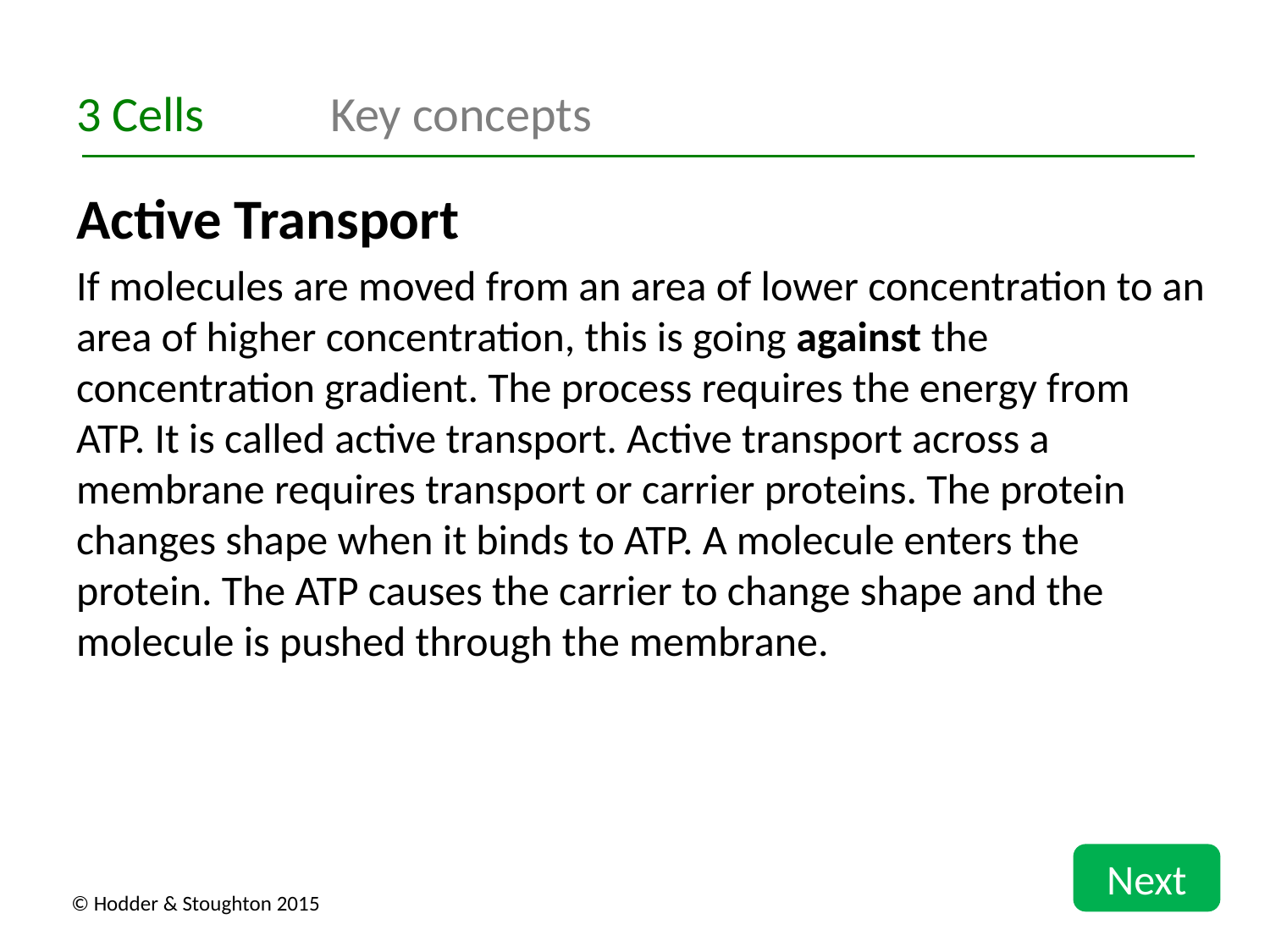

3 Cells	Key concepts
Active Transport
If molecules are moved from an area of lower concentration to an area of higher concentration, this is going against the concentration gradient. The process requires the energy from ATP. It is called active transport. Active transport across a membrane requires transport or carrier proteins. The protein changes shape when it binds to ATP. A molecule enters the protein. The ATP causes the carrier to change shape and the molecule is pushed through the membrane.
Next
© Hodder & Stoughton 2015